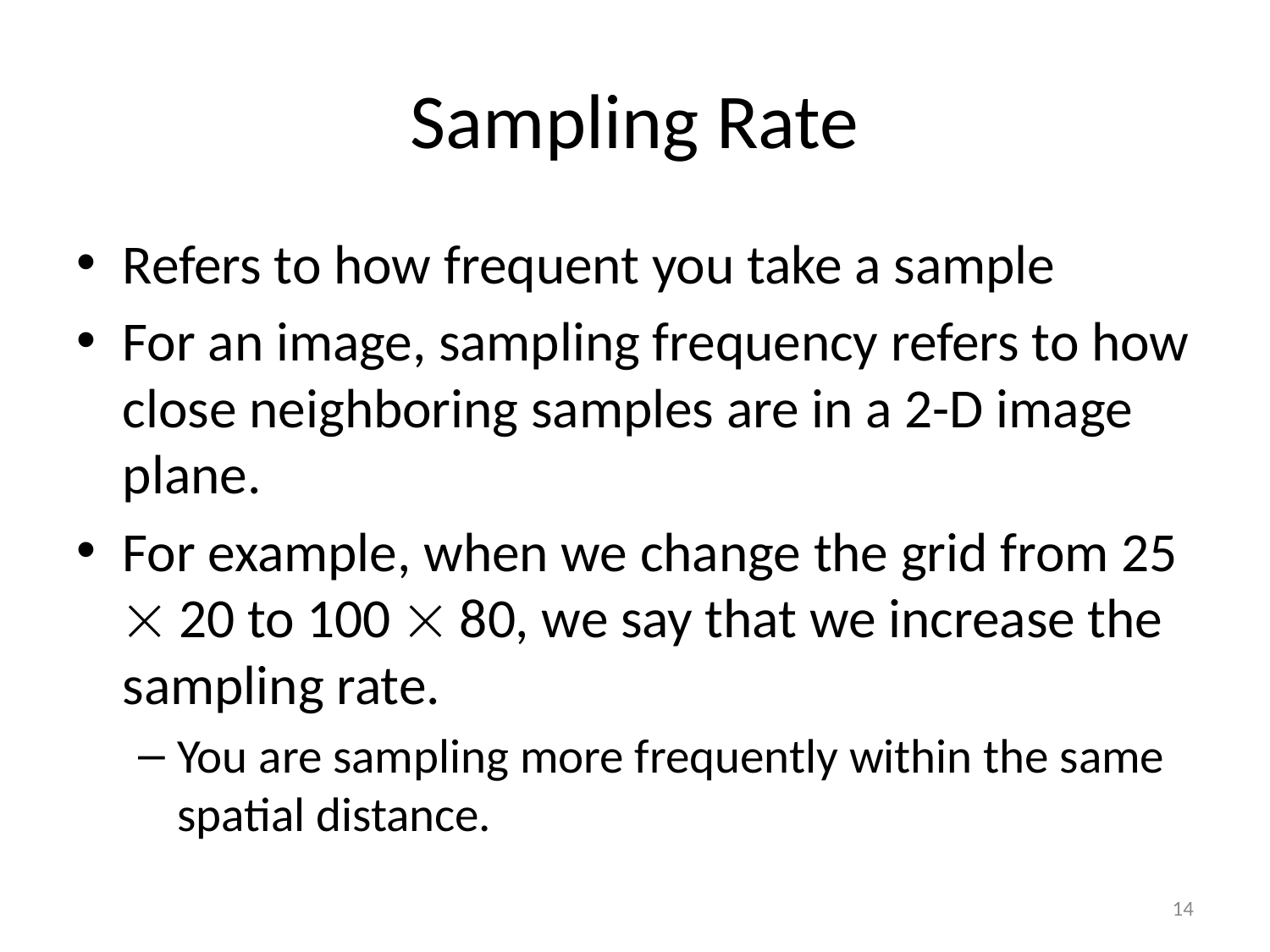

# Sampling Rate
Refers to how frequent you take a sample
For an image, sampling frequency refers to how close neighboring samples are in a 2-D image plane.
For example, when we change the grid from 25 × 20 to 100 × 80, we say that we increase the sampling rate.
You are sampling more frequently within the same spatial distance.

14